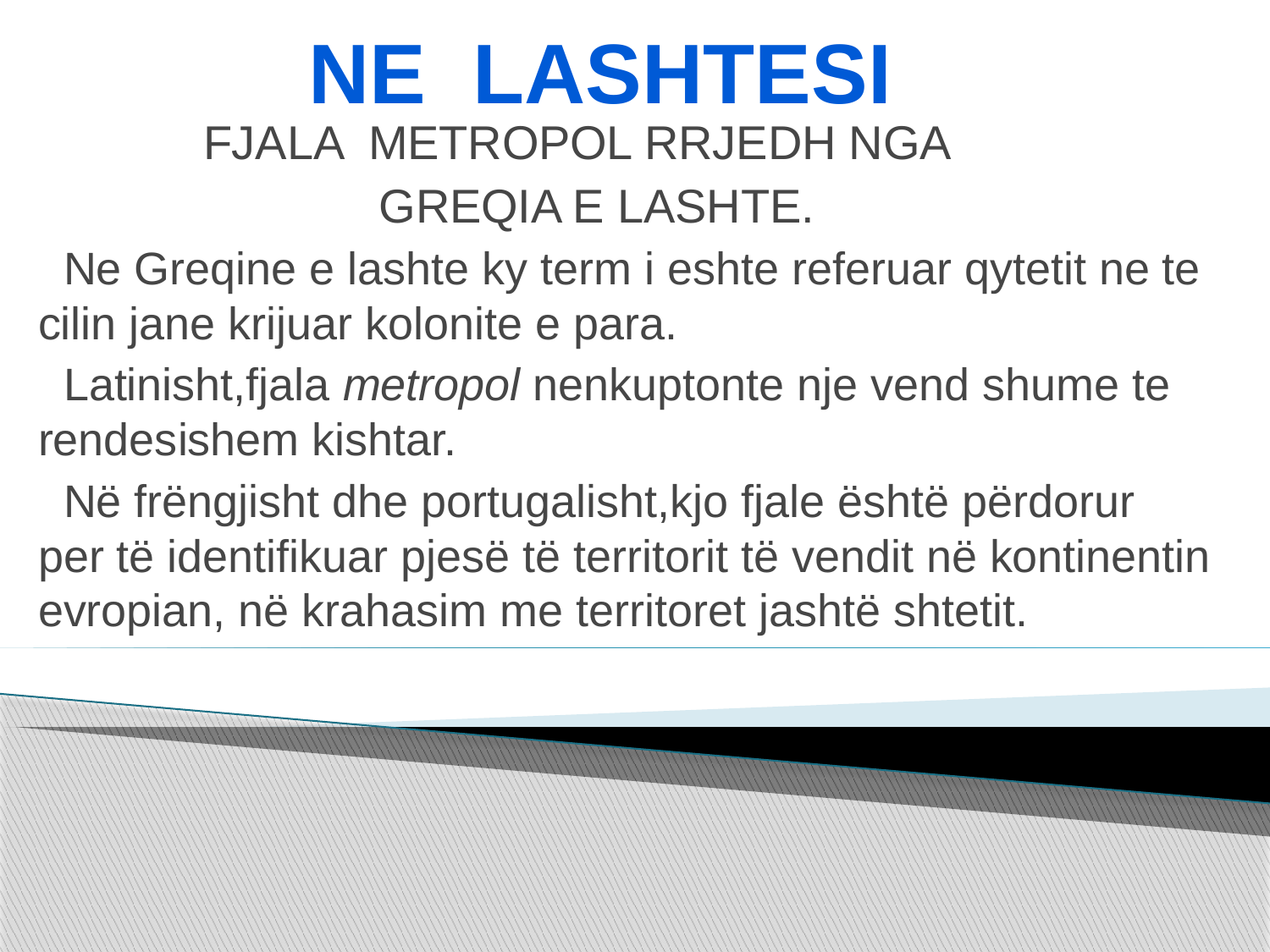

# NE  lashtesi
             Fjala  metropol rrjedh nga
                          greqia e lashte.
  Ne Greqine e lashte ky term i eshte referuar qytetit ne te cilin jane krijuar kolonite e para.
  Latinisht,fjala metropol nenkuptonte nje vend shume te rendesishem kishtar.
  Në frëngjisht dhe portugalisht,kjo fjale është përdorur per të identifikuar pjesë të territorit të vendit në kontinentin evropian, në krahasim me territoret jashtë shtetit.